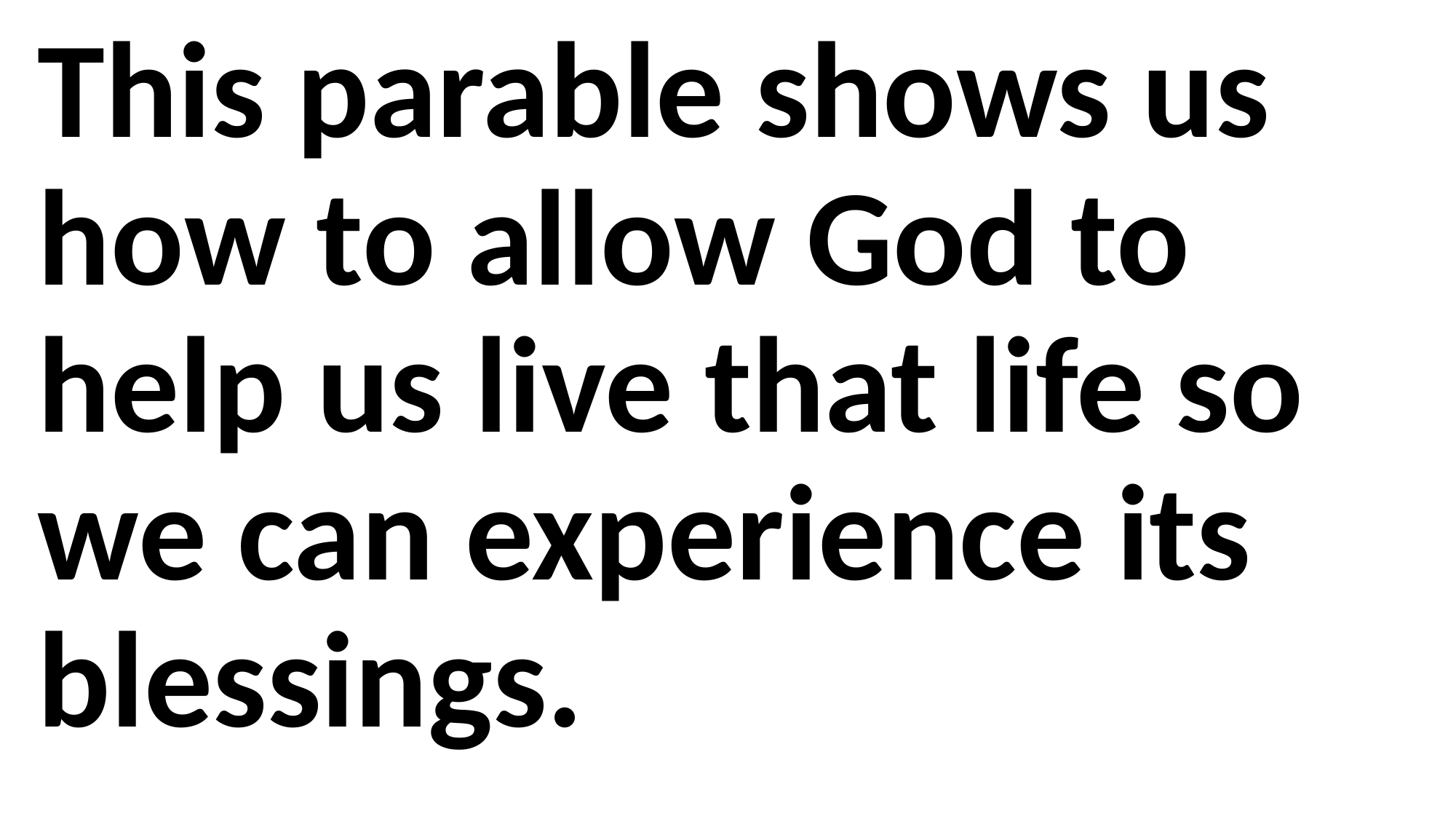

This parable shows us how to allow God to help us live that life so we can experience its blessings.